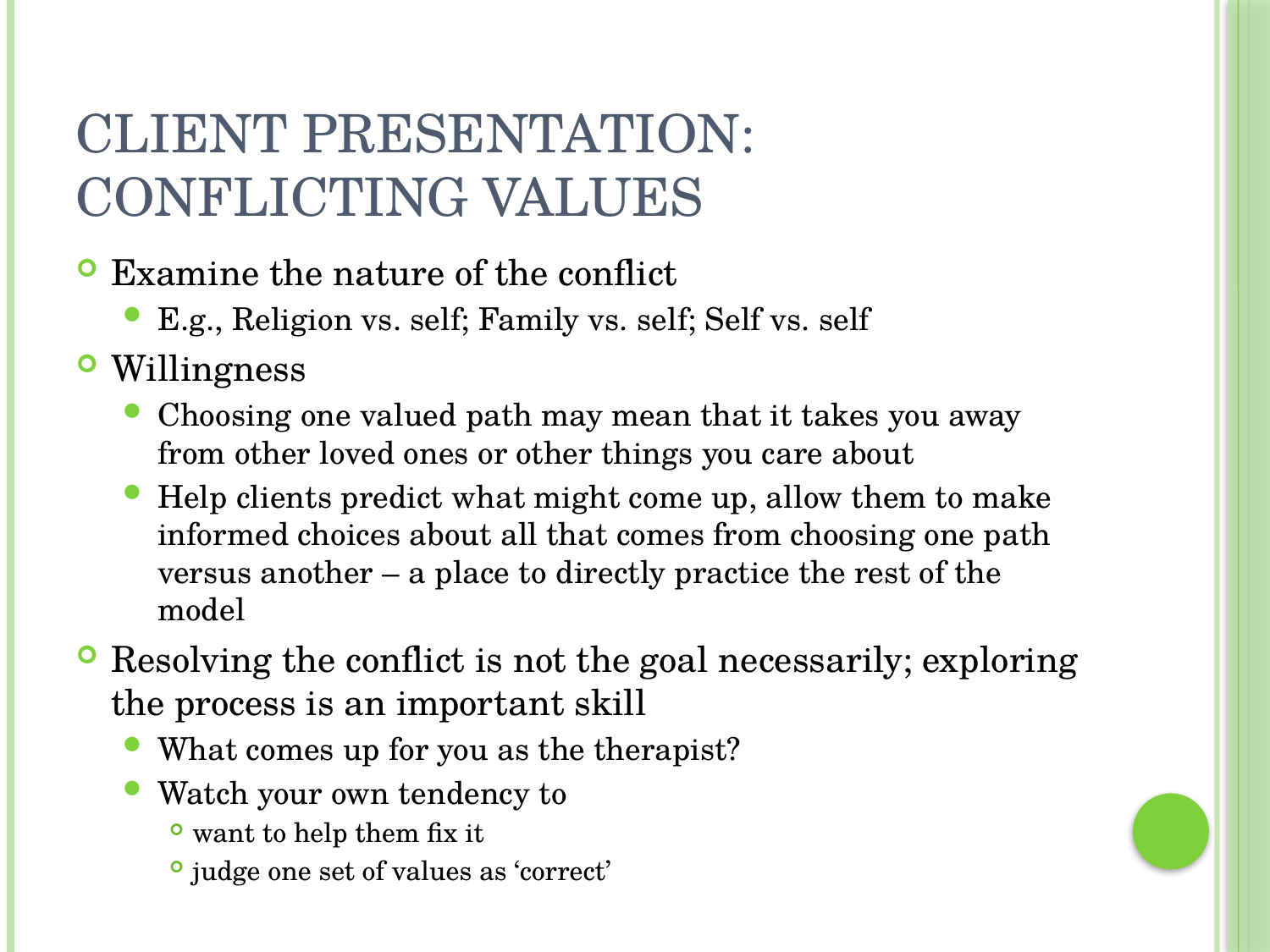

# Client Presentation: Conflicting Values
Examine the nature of the conflict
E.g., Religion vs. self; Family vs. self; Self vs. self
Willingness
Choosing one valued path may mean that it takes you away from other loved ones or other things you care about
Help clients predict what might come up, allow them to make informed choices about all that comes from choosing one path versus another – a place to directly practice the rest of the model
Resolving the conflict is not the goal necessarily; exploring the process is an important skill
What comes up for you as the therapist?
Watch your own tendency to
want to help them fix it
judge one set of values as ‘correct’